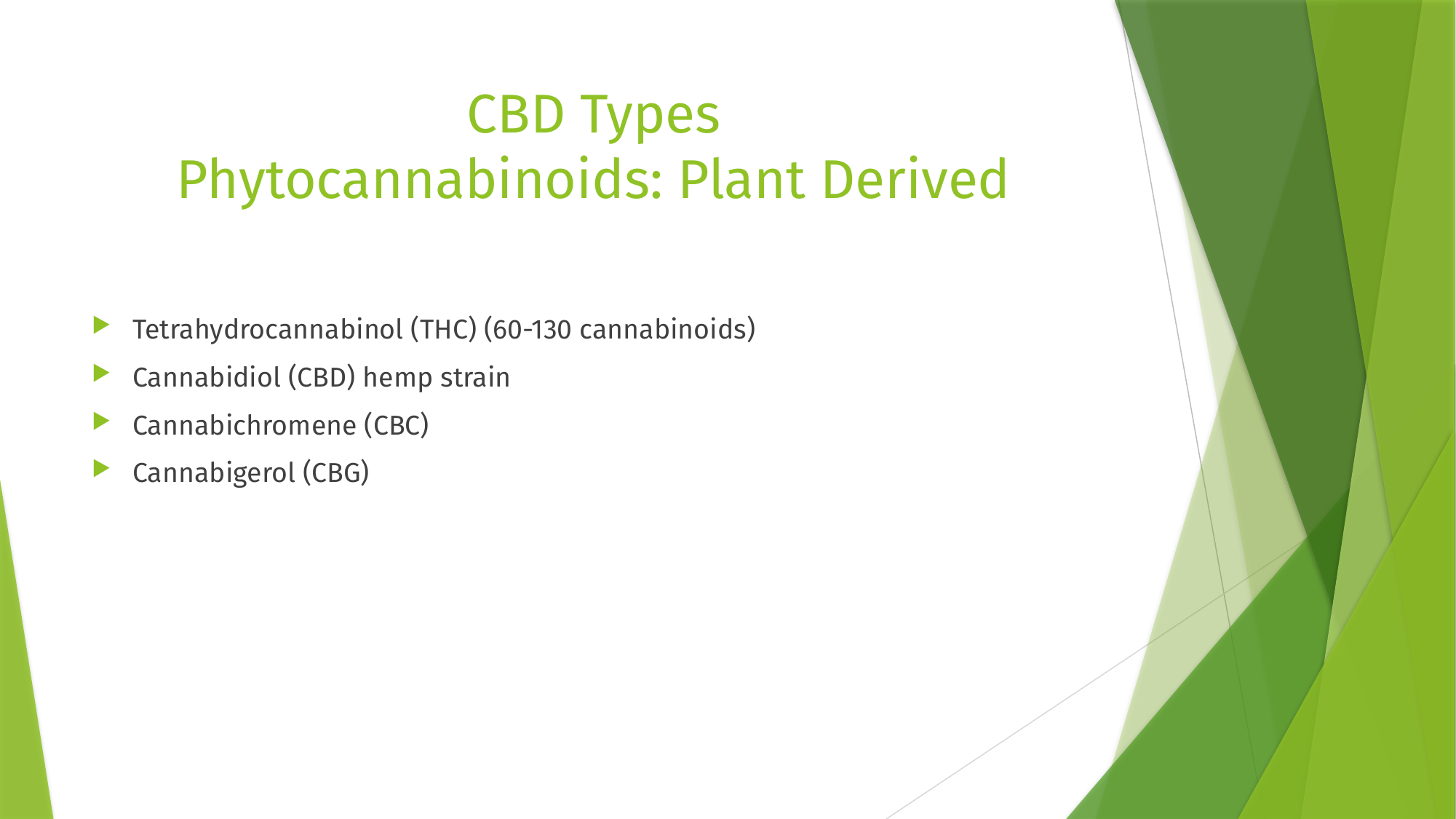

# CBD Types Phytocannabinoids: Plant Derived

Tetrahydrocannabinol (THC) (60-130 cannabinoids)
Cannabidiol (CBD) hemp strain
Cannabichromene (CBC)
Cannabigerol (CBG)